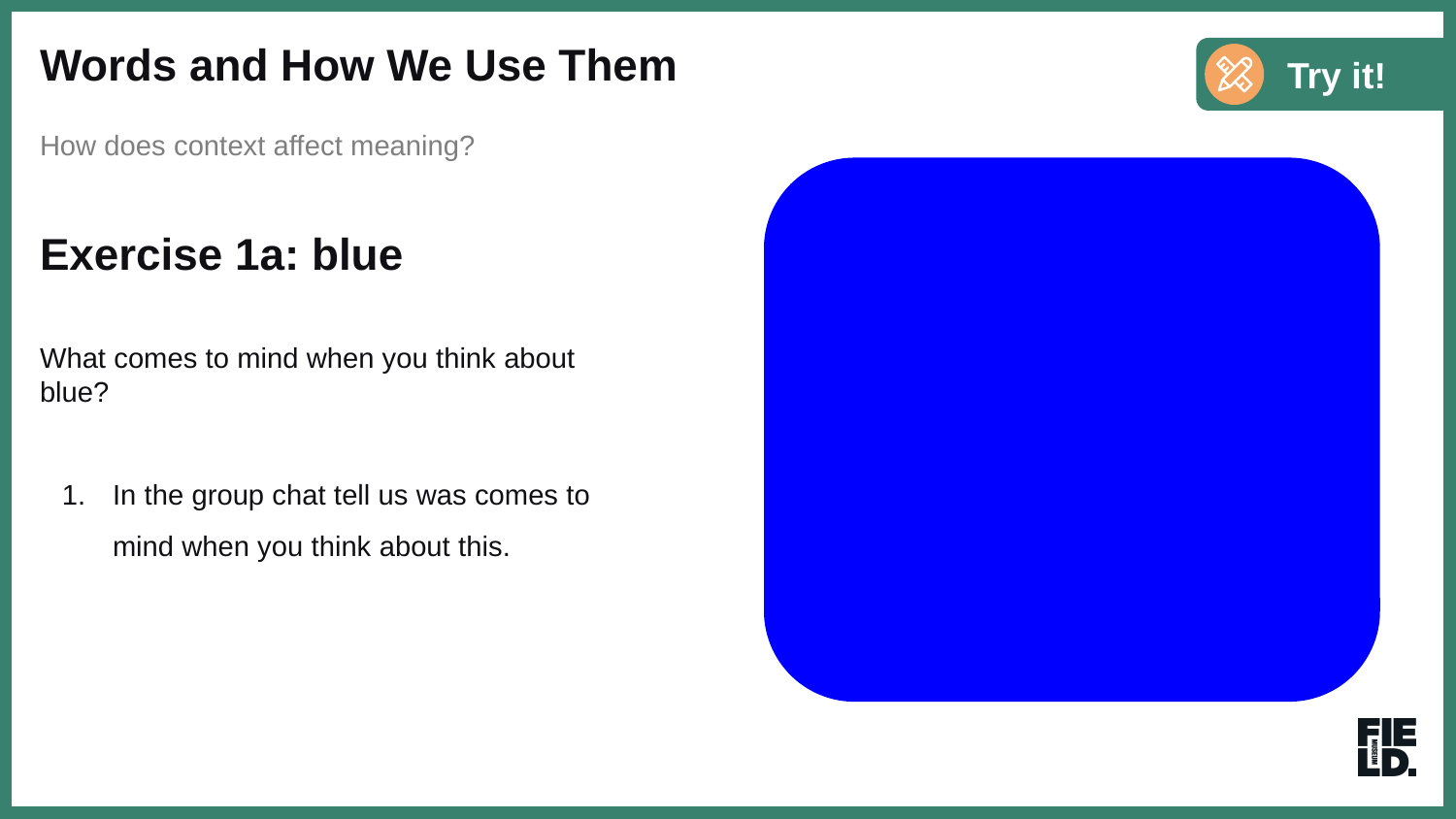

Words and How We Use Them
How does context affect meaning?

Exercise 1a: blue
What comes to mind when you think about blue?

In the group chat tell us was comes to mind when you think about this.